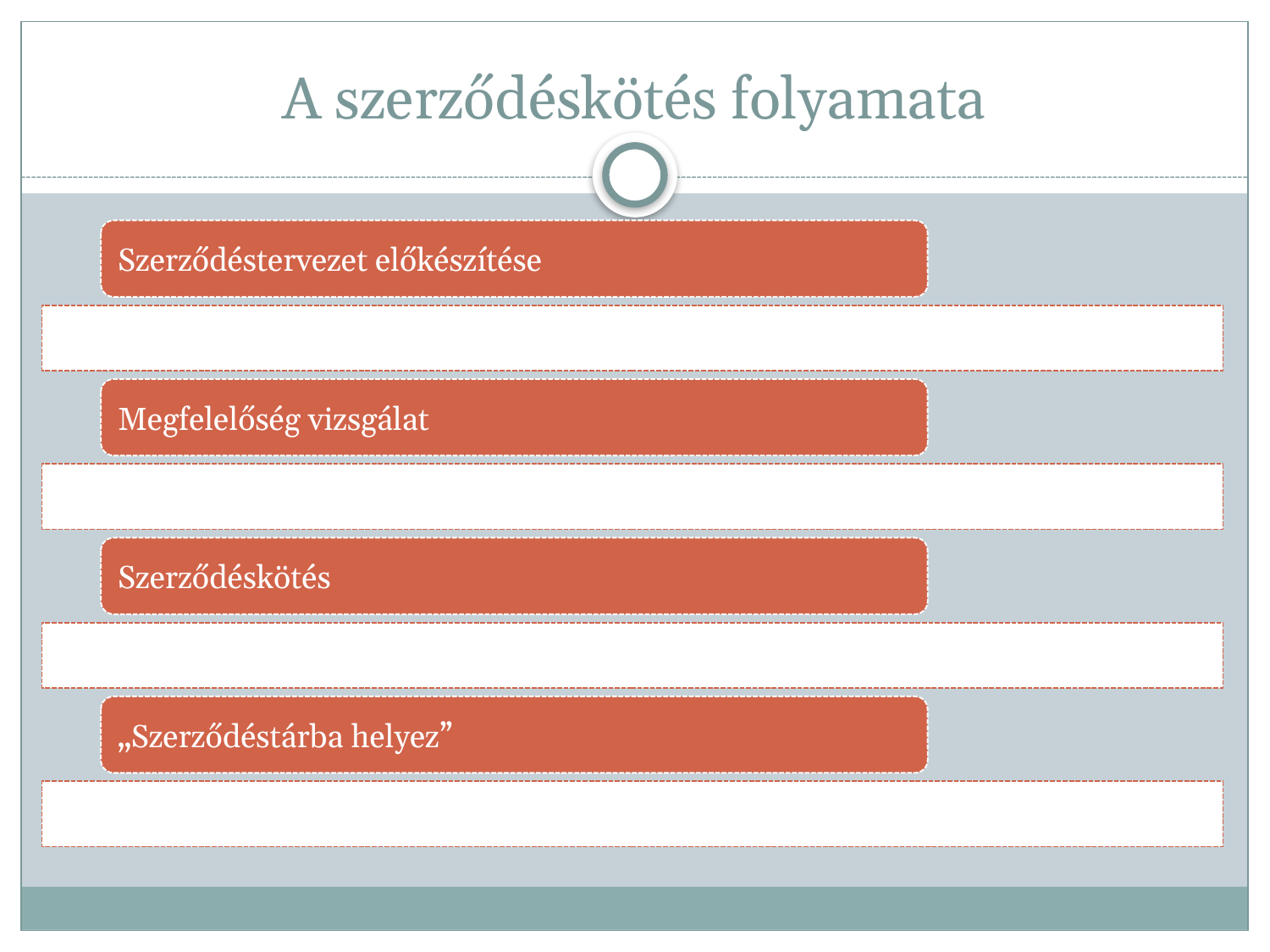

# A szerződéskötés folyamata
Megfelelőség vizsgálat
Szerződéskötés
Szerződéstervezet előkészítése
„Szerződéstárba helyez”